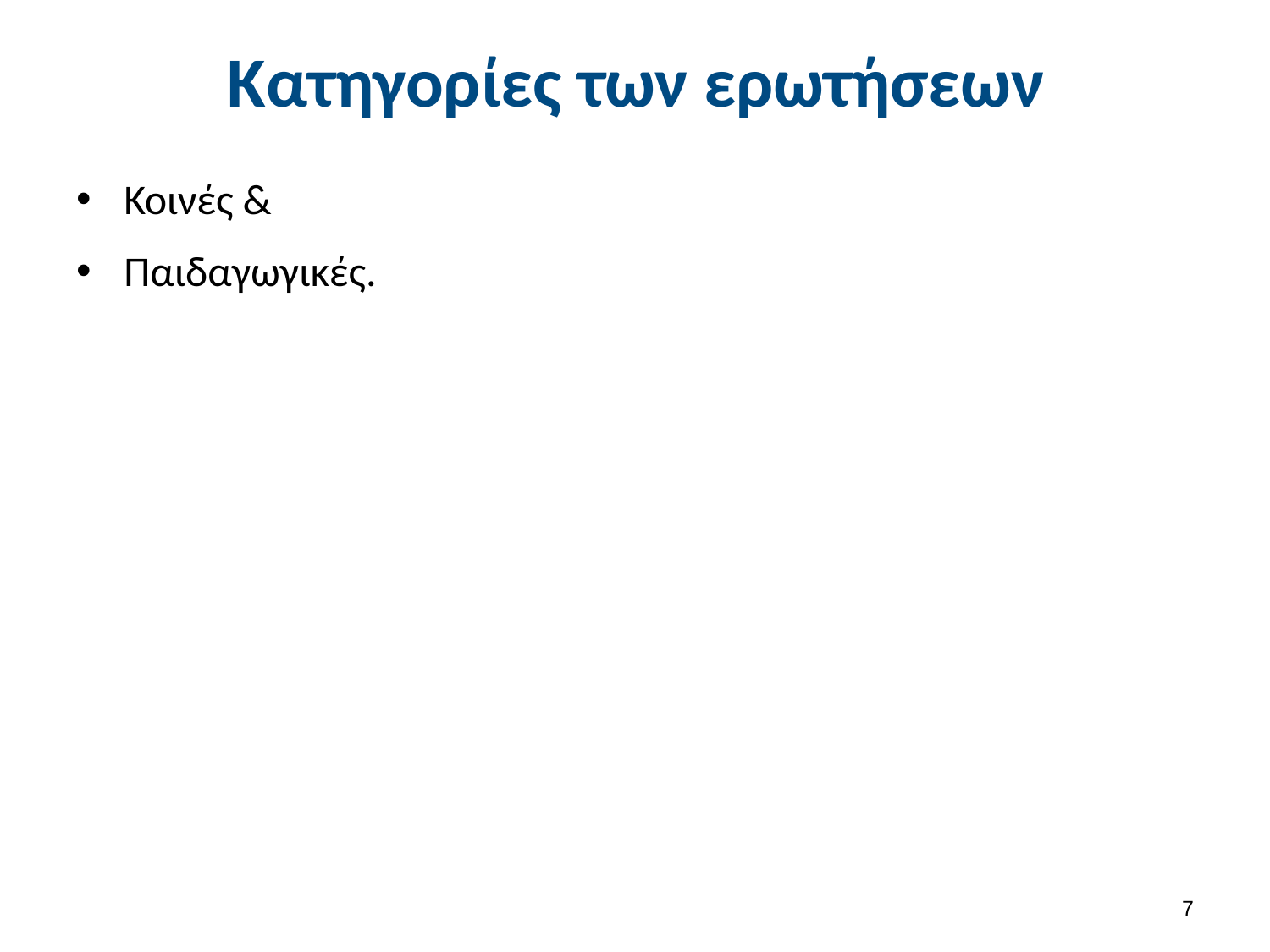

# Κατηγορίες των ερωτήσεων
Κοινές &
Παιδαγωγικές.
7